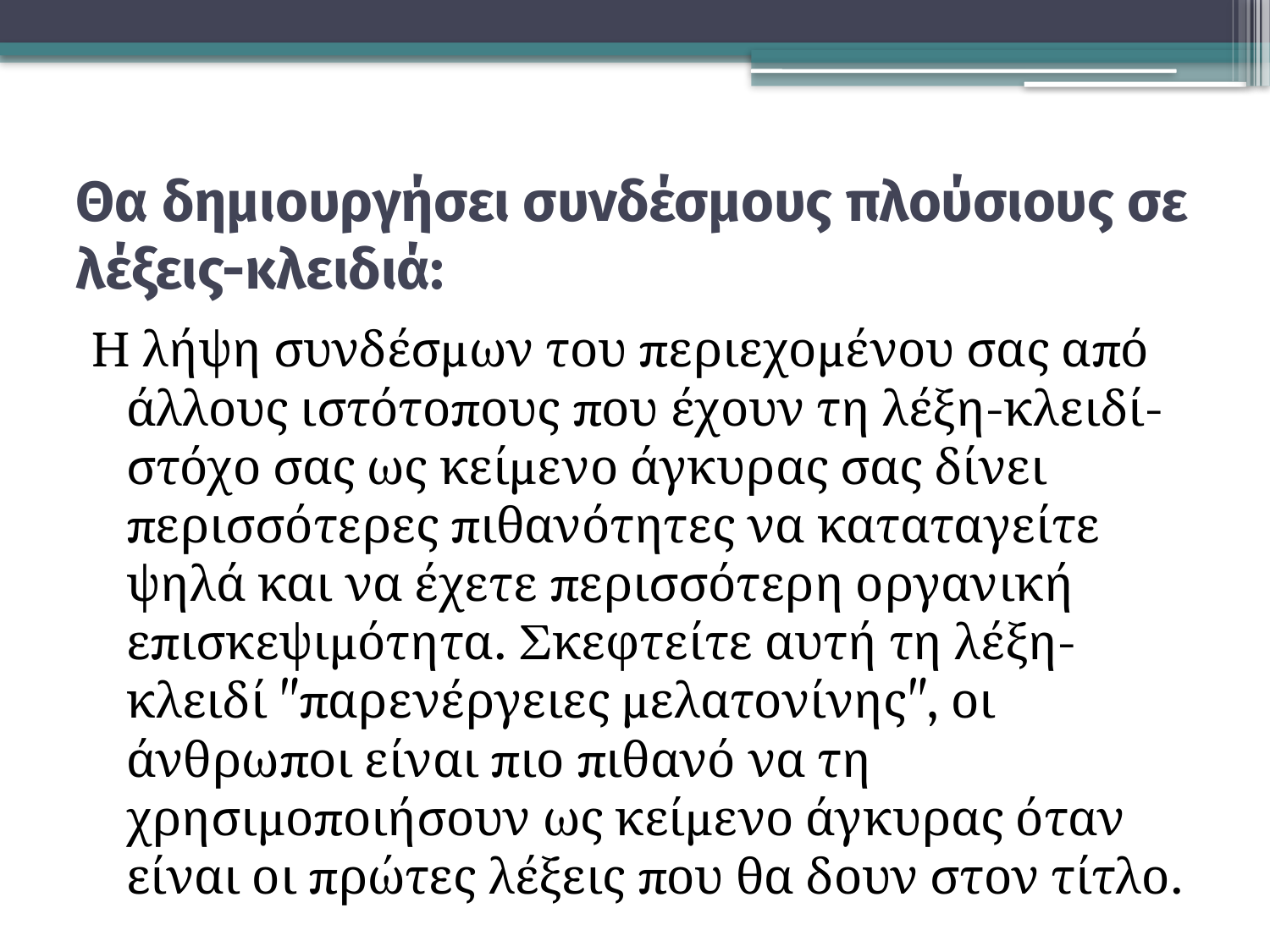

# Θα δημιουργήσει συνδέσμους πλούσιους σε λέξεις-κλειδιά:
Η λήψη συνδέσμων του περιεχομένου σας από άλλους ιστότοπους που έχουν τη λέξη-κλειδί-στόχο σας ως κείμενο άγκυρας σας δίνει περισσότερες πιθανότητες να καταταγείτε ψηλά και να έχετε περισσότερη οργανική επισκεψιμότητα. Σκεφτείτε αυτή τη λέξη-κλειδί "παρενέργειες μελατονίνης", οι άνθρωποι είναι πιο πιθανό να τη χρησιμοποιήσουν ως κείμενο άγκυρας όταν είναι οι πρώτες λέξεις που θα δουν στον τίτλο.